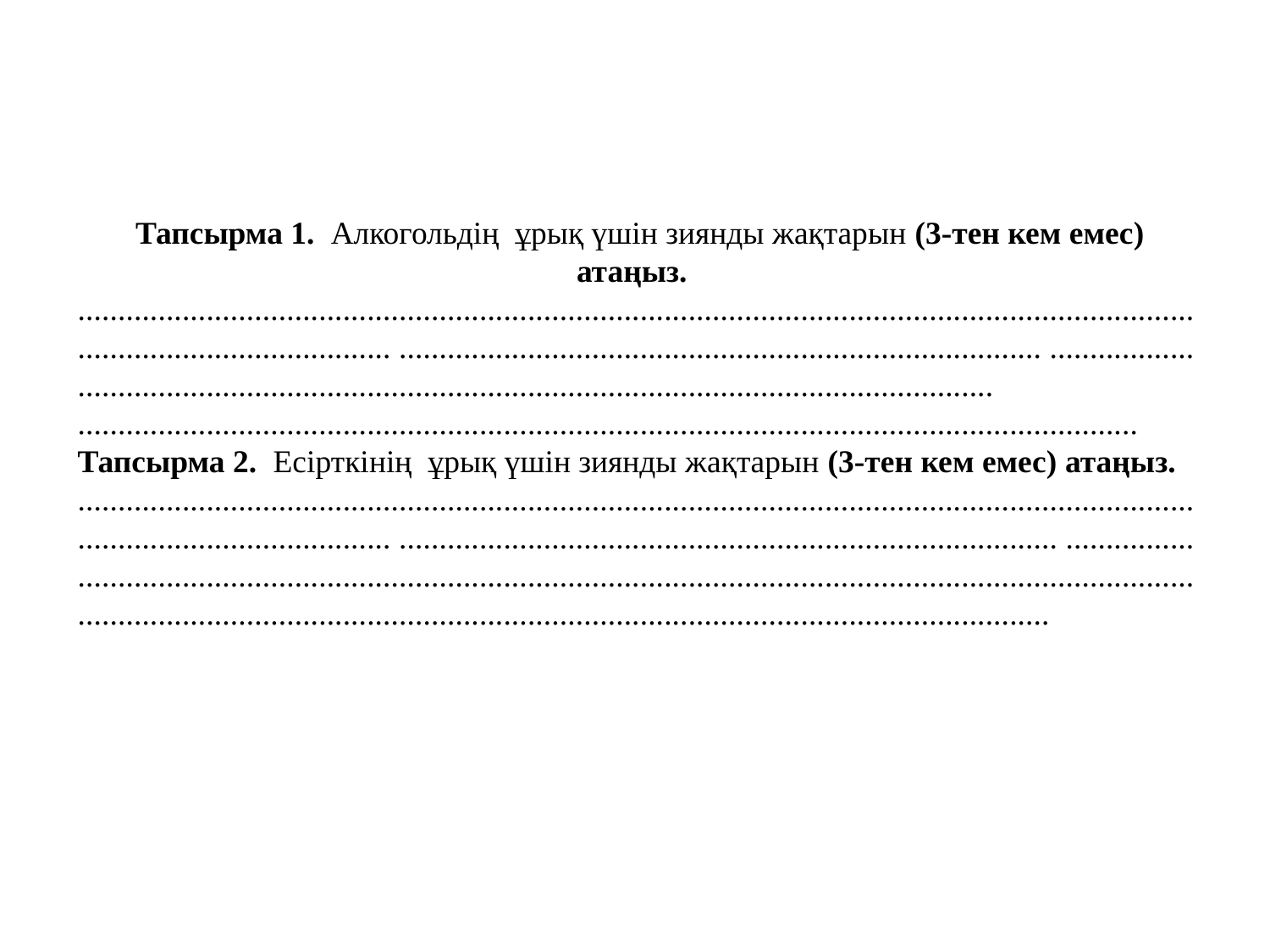

Тапсырма 1.  Алкогольдің  ұрық үшін зиянды жақтарын (3-тен кем емес) атаңыз.
.................................................................................................................................................................................. ................................................................................ ....................................................................................................................................
....................................................................................................................................
Тапсырма 2.  Есірткінің  ұрық үшін зиянды жақтарын (3-тен кем емес) атаңыз.
.................................................................................................................................................................................. .................................................................................. ....................................................................................................................................................................................................................................................................................